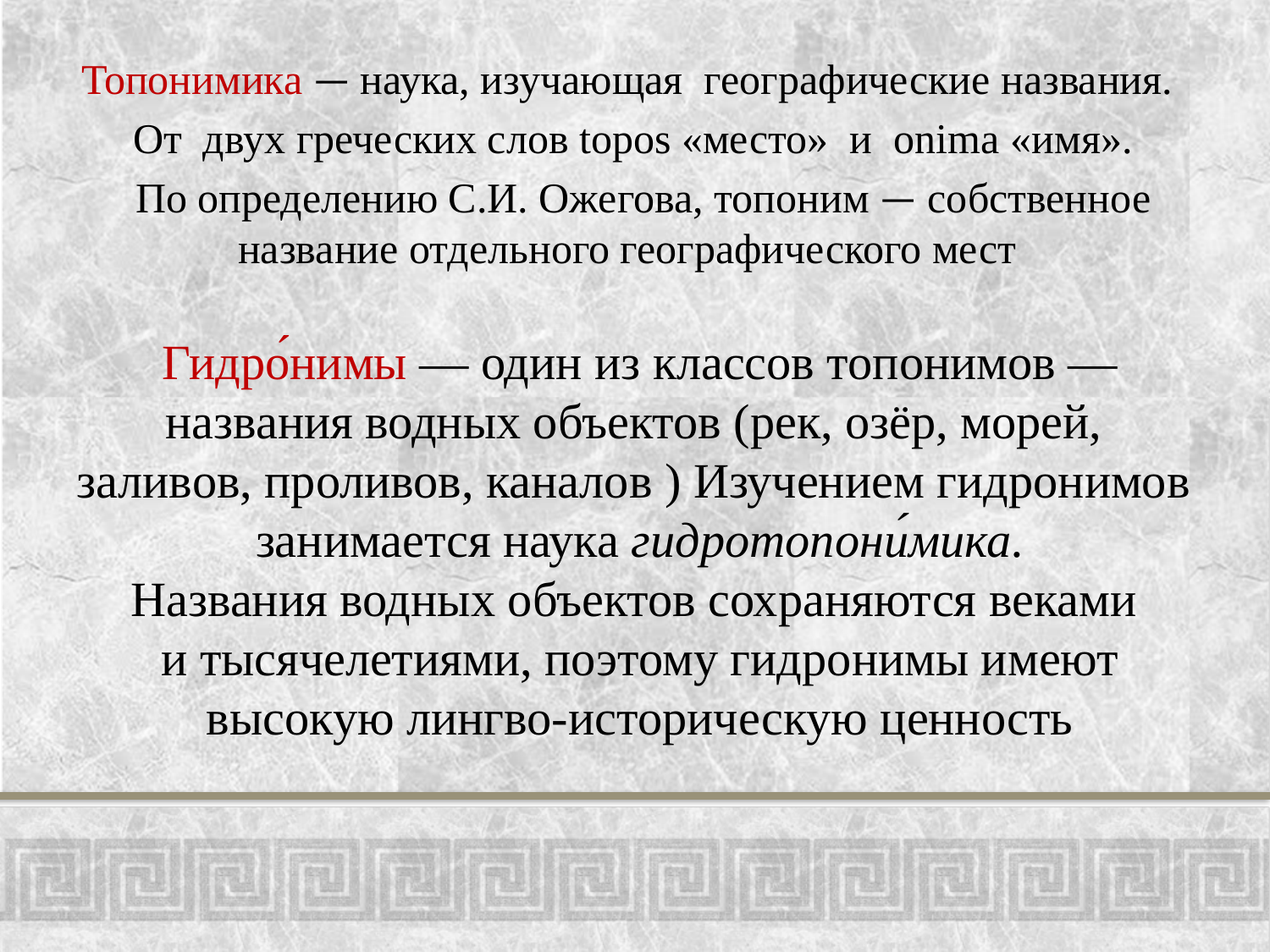

Топонимика — наука, изучающая  географические названия.
 От  двух греческих слов topos «место»  и  onima «имя».
   По определению С.И. Ожегова, топоним — собственное название отдельного географического мест

Гидро́нимы — один из классов топонимов —названия водных объектов (рек, озёр, морей,
заливов, проливов, каналов ) Изучением гидронимов
занимается наука гидротопони́мика. Названия водных объектов сохраняются веками
и тысячелетиями, поэтому гидронимы имеют
высокую лингво-историческую ценность